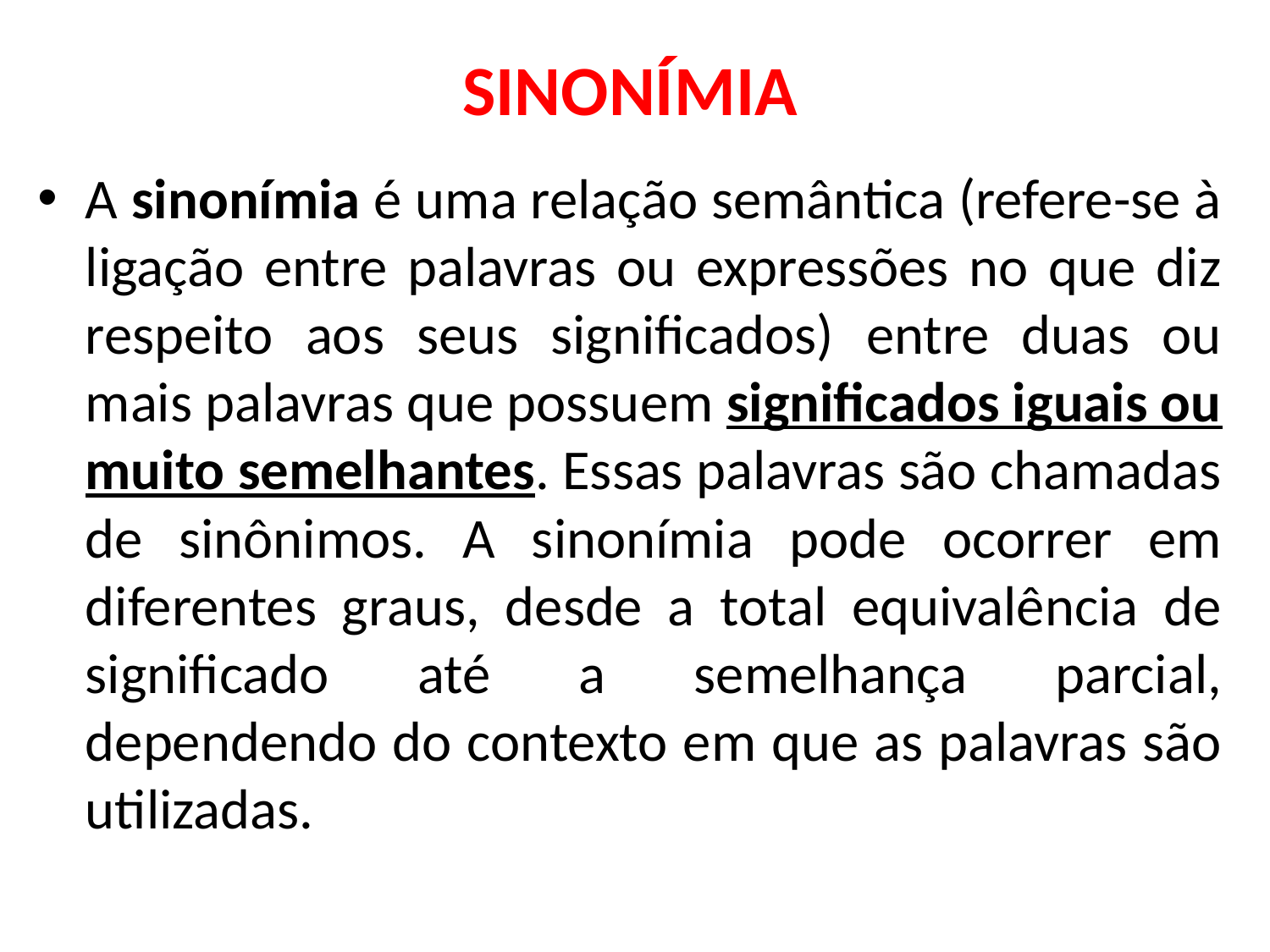

# SINONÍMIA
A sinonímia é uma relação semântica (refere-se à ligação entre palavras ou expressões no que diz respeito aos seus significados) entre duas ou mais palavras que possuem significados iguais ou muito semelhantes. Essas palavras são chamadas de sinônimos. A sinonímia pode ocorrer em diferentes graus, desde a total equivalência de significado até a semelhança parcial, dependendo do contexto em que as palavras são utilizadas.